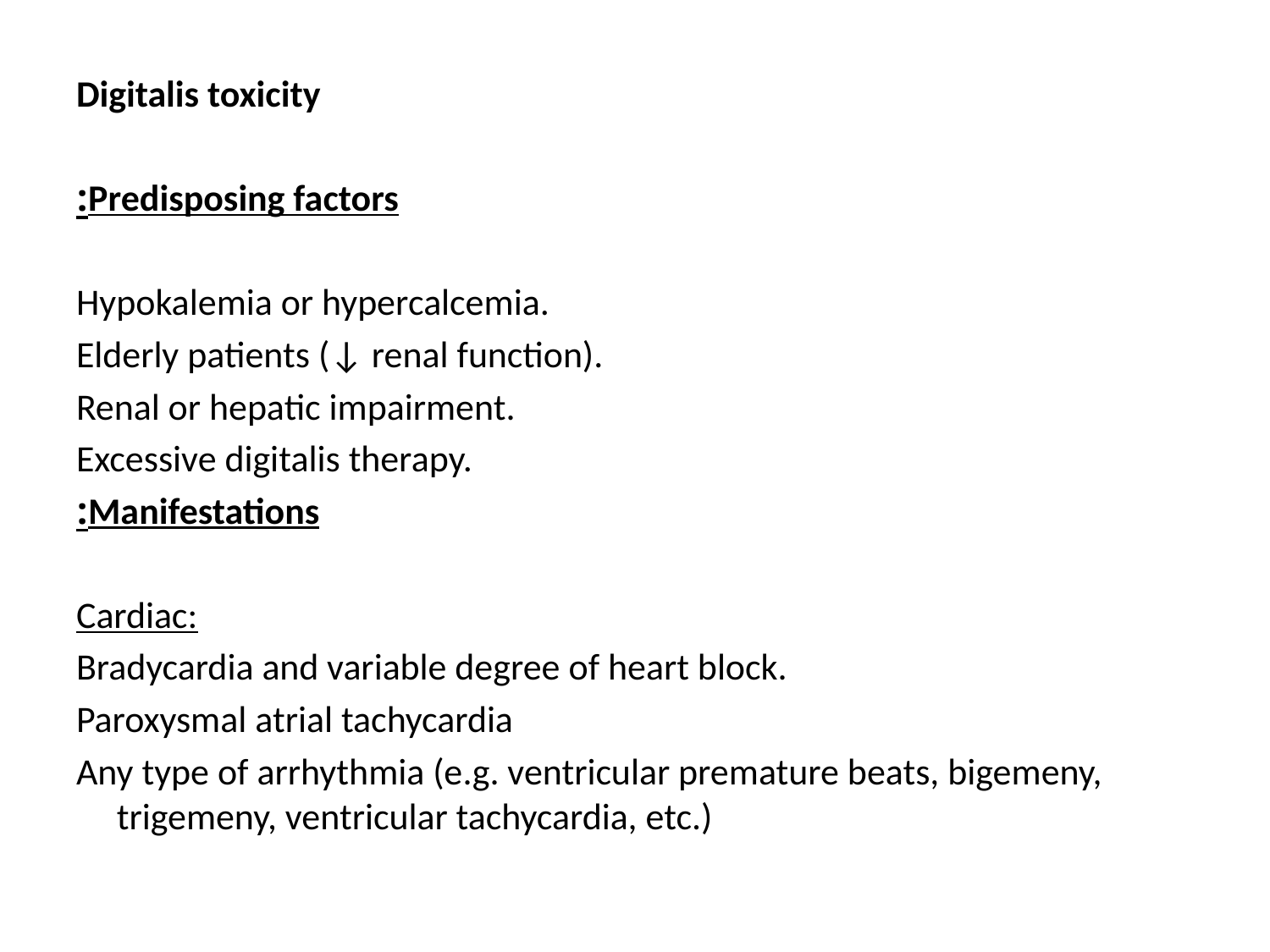

Digitalis toxicity

Predisposing factors:

Hypokalemia or hypercalcemia.
Elderly patients (↓ renal function).
Renal or hepatic impairment.
Excessive digitalis therapy.
Manifestations:

Cardiac:
Bradycardia and variable degree of heart block.
Paroxysmal atrial tachycardia
Any type of arrhythmia (e.g. ventricular premature beats, bigemeny, trigemeny, ventricular tachycardia, etc.)